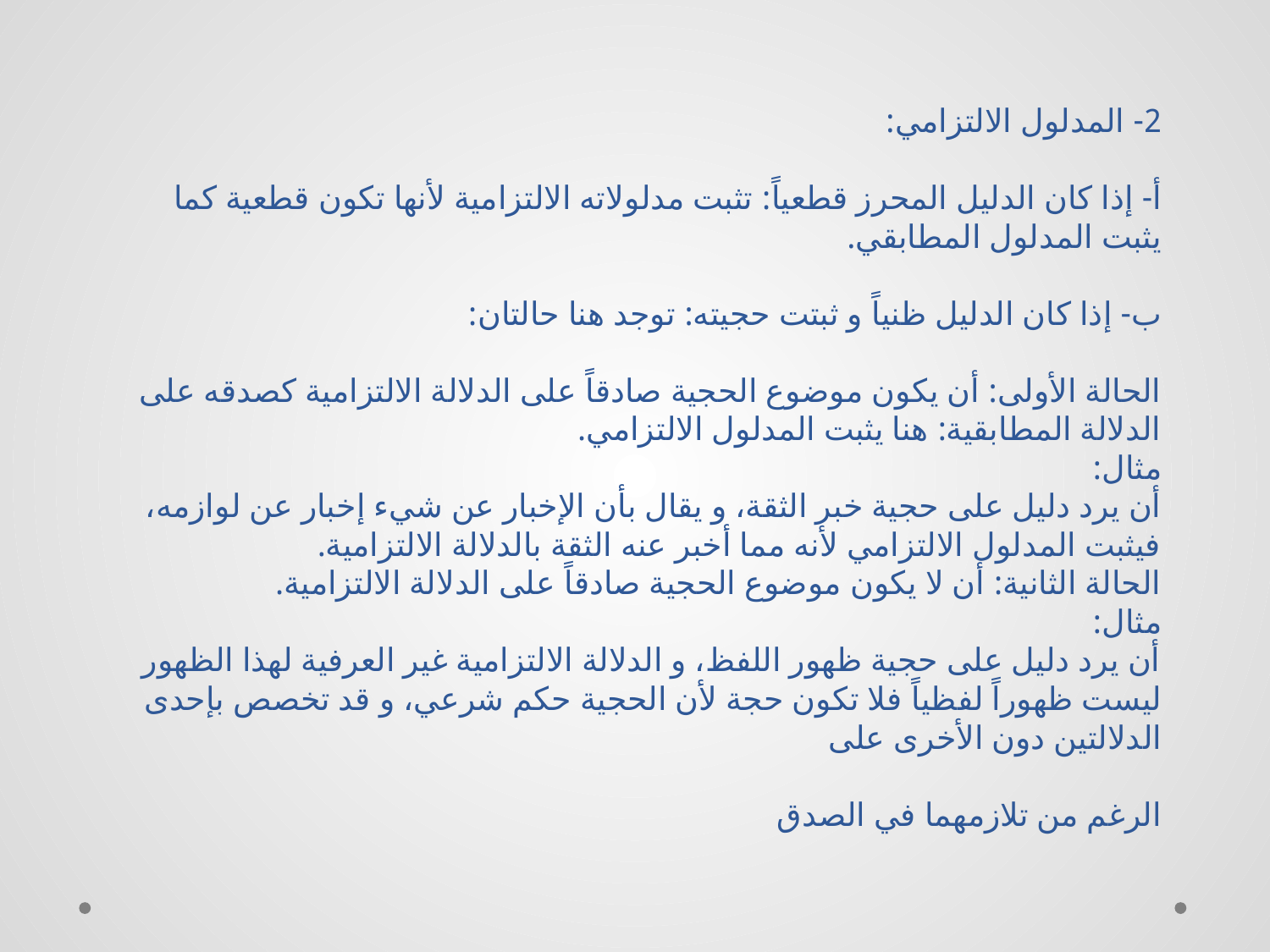

# 2- المدلول الالتزامي: أ- إذا كان الدليل المحرز قطعياً: تثبت مدلولاته الالتزامية لأنها تكون قطعية كما يثبت المدلول المطابقي. ب- إذا كان الدليل ظنياً و ثبتت حجيته: توجد هنا حالتان: الحالة الأولى: أن يكون موضوع الحجية صادقاً على الدلالة الالتزامية كصدقه على الدلالة المطابقية: هنا يثبت المدلول الالتزامي. مثال: أن يرد دليل على حجية خبر الثقة، و يقال بأن الإخبار عن شي‏ء إخبار عن لوازمه، فيثبت المدلول الالتزامي لأنه مما أخبر عنه الثقة بالدلالة الالتزامية. الحالة الثانية: أن لا يكون موضوع الحجية صادقاً على الدلالة الالتزامية. مثال: أن يرد دليل على حجية ظهور اللفظ، و الدلالة الالتزامية غير العرفية لهذا الظهور ليست ظهوراً لفظياً فلا تكون حجة لأن الحجية حكم شرعي، و قد تخصص بإحدى الدلالتين دون الأخرى على‏ الرغم من تلازمهما في الصدق‏